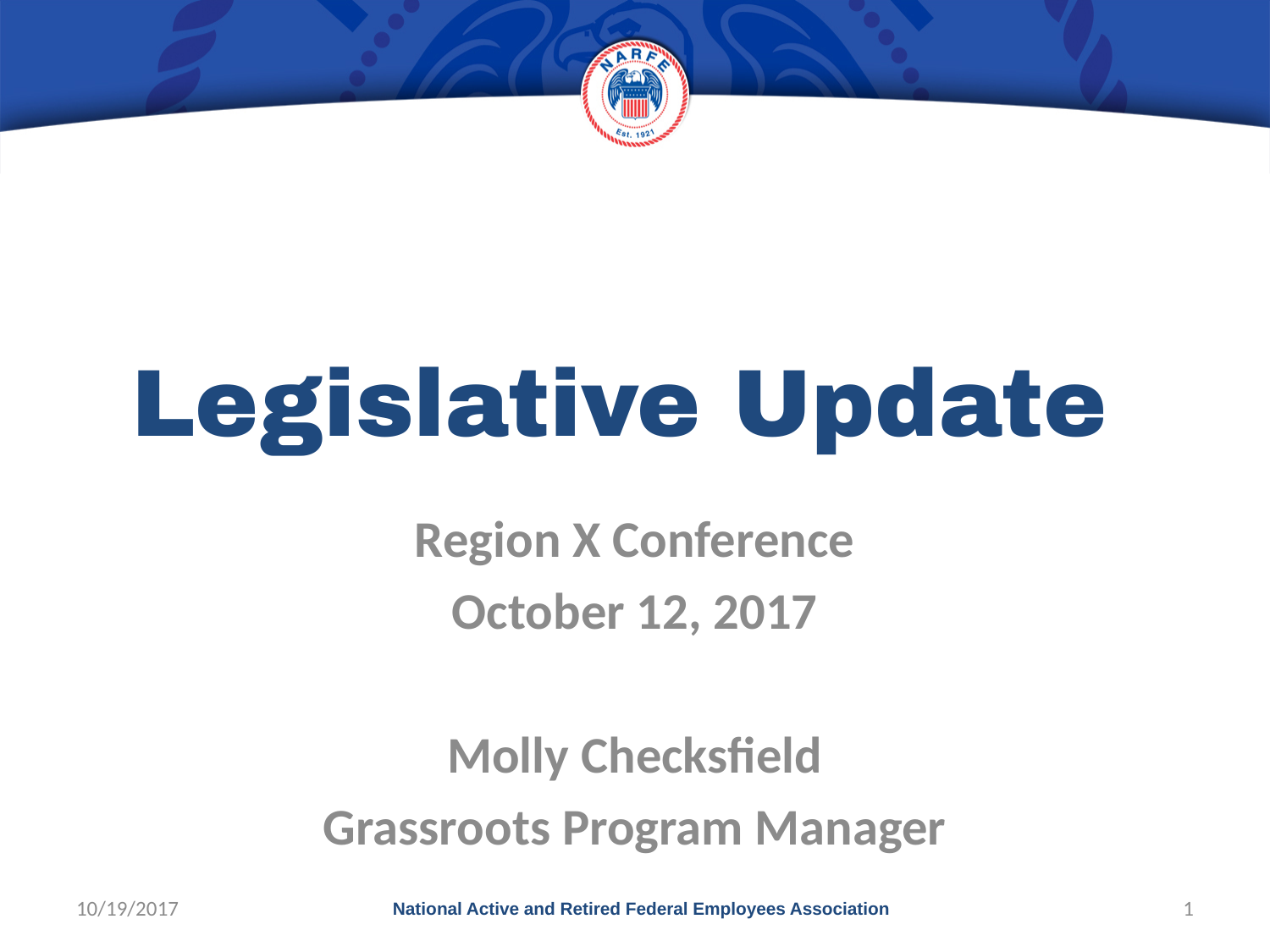

# Legislative Update
Region X Conference
October 12, 2017

Molly Checksfield
Grassroots Program Manager
10/19/2017
National Active and Retired Federal Employees Association
1